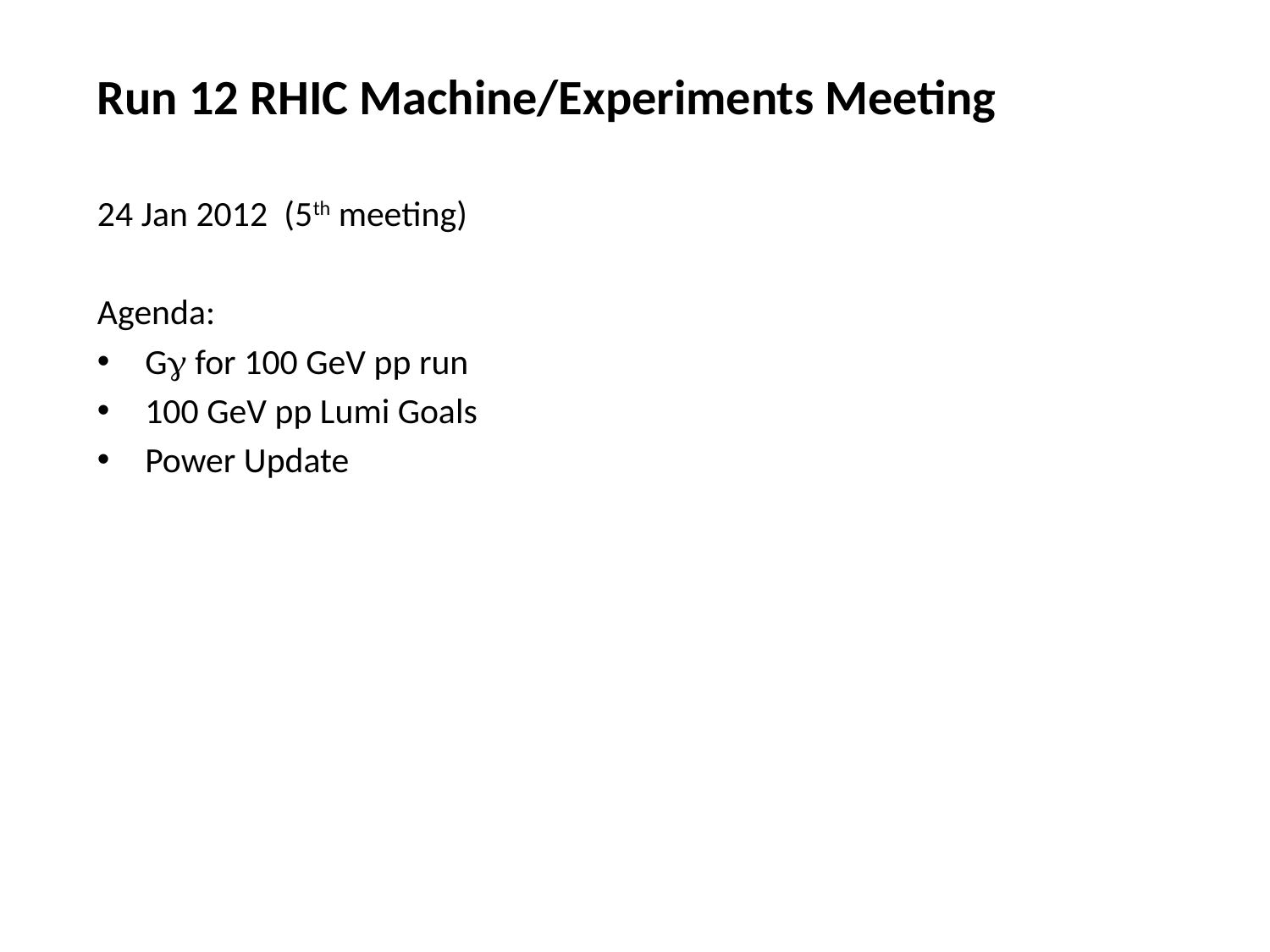

Run 12 RHIC Machine/Experiments Meeting
24 Jan 2012  (5th meeting)

Agenda:
Gγ for 100 GeV pp run
100 GeV pp Lumi Goals
Power Update